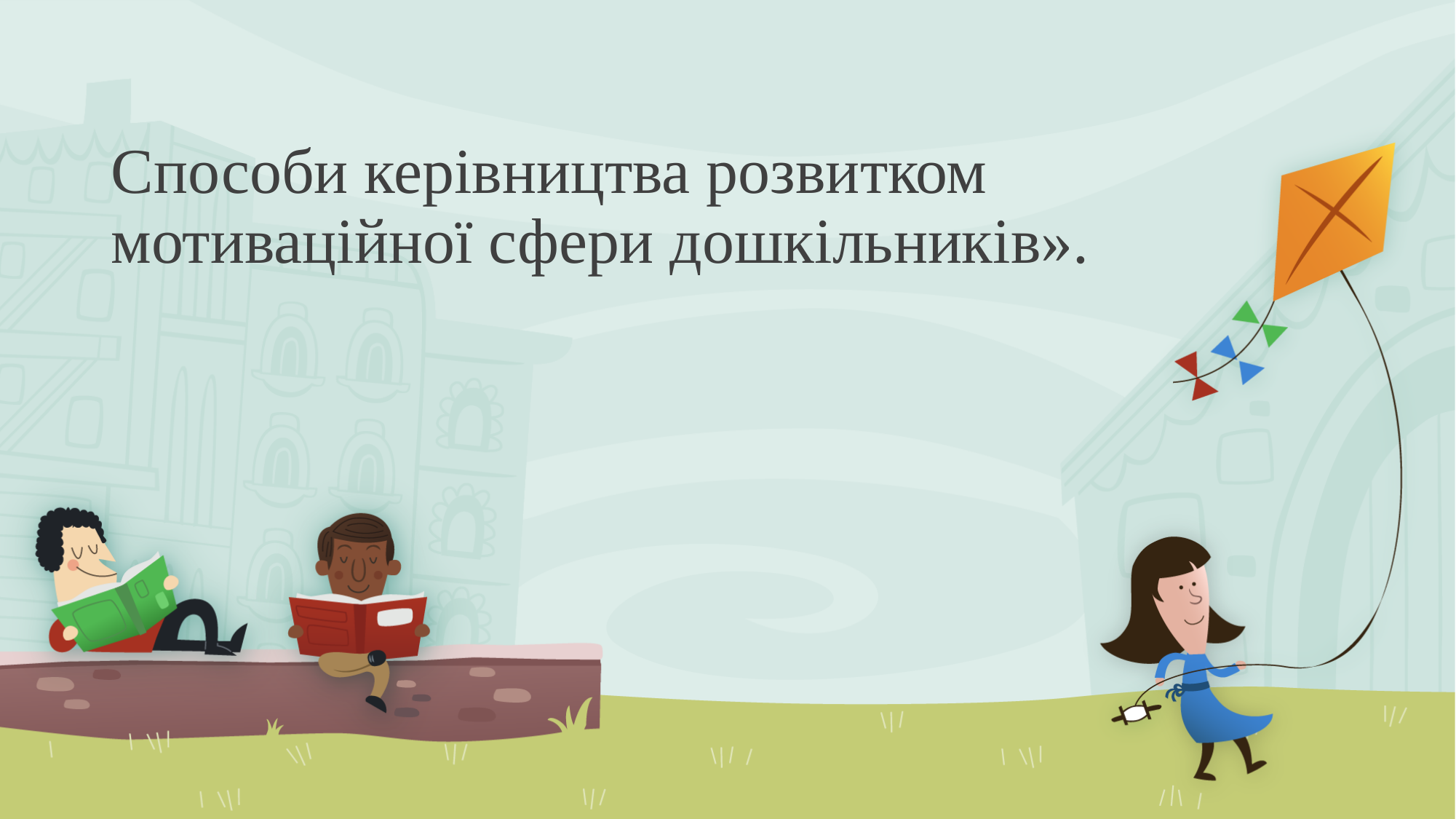

# Способи керівництва розвитком мотиваційної сфери дошкільників».